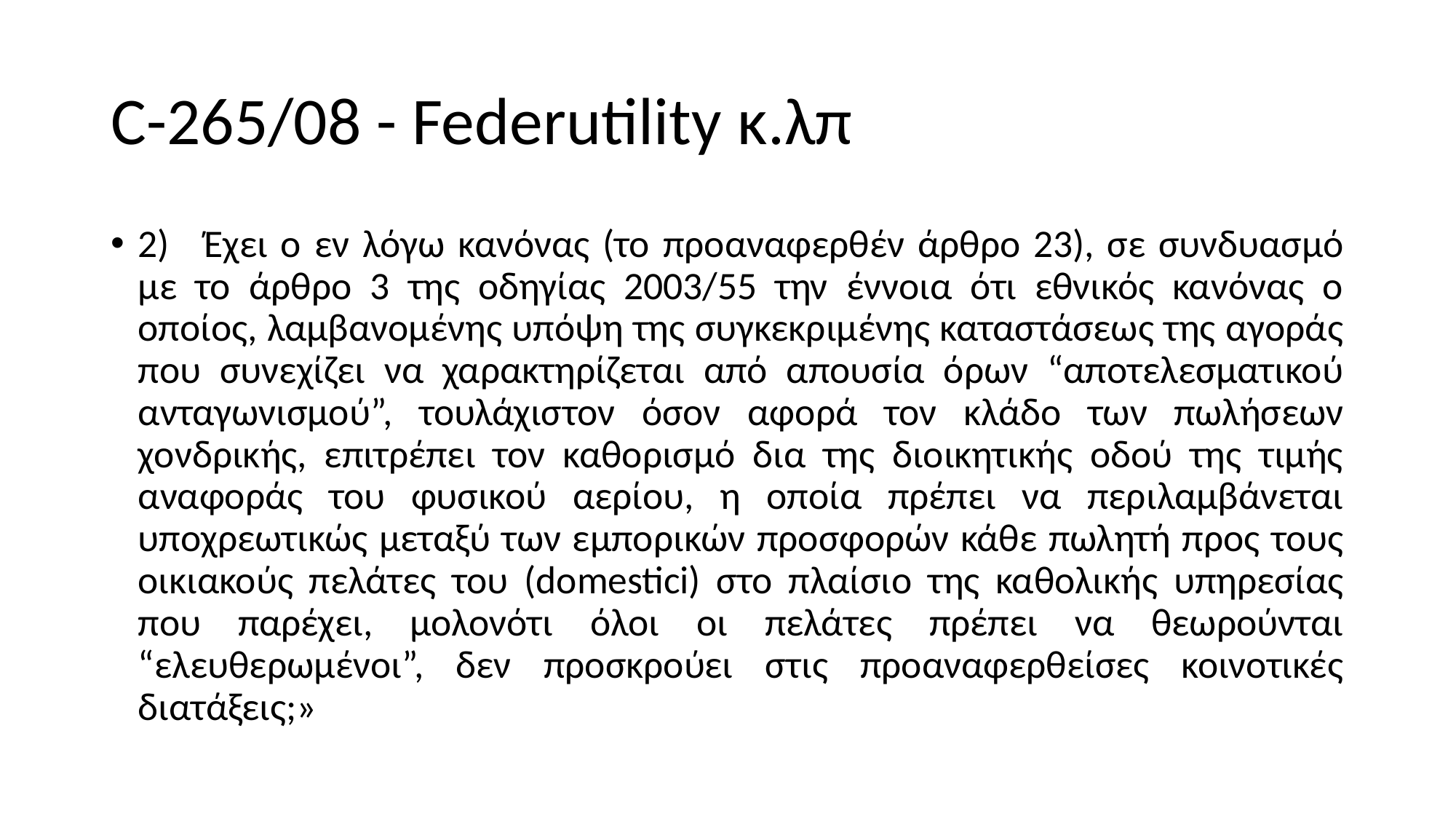

# C-265/08 - Federutility κ.λπ
2)    Έχει ο εν λόγω κανόνας (το προαναφερθέν άρθρο 23), σε συνδυασμό με το άρθρο 3 της οδηγίας 2003/55 την έννοια ότι εθνικός κανόνας ο οποίος, λαμβανομένης υπόψη της συγκεκριμένης καταστάσεως της αγοράς που συνεχίζει να χαρακτηρίζεται από απουσία όρων “αποτελεσματικού ανταγωνισμού”, τουλάχιστον όσον αφορά τον κλάδο των πωλήσεων χονδρικής, επιτρέπει τον καθορισμό δια της διοικητικής οδού της τιμής αναφοράς του φυσικού αερίου, η οποία πρέπει να περιλαμβάνεται υποχρεωτικώς μεταξύ των εμπορικών προσφορών κάθε πωλητή προς τους οικιακούς πελάτες του (domestici) στο πλαίσιο της καθολικής υπηρεσίας που παρέχει, μολονότι όλοι οι πελάτες πρέπει να θεωρούνται “ελευθερωμένοι”, δεν προσκρούει στις προαναφερθείσες κοινοτικές διατάξεις;»